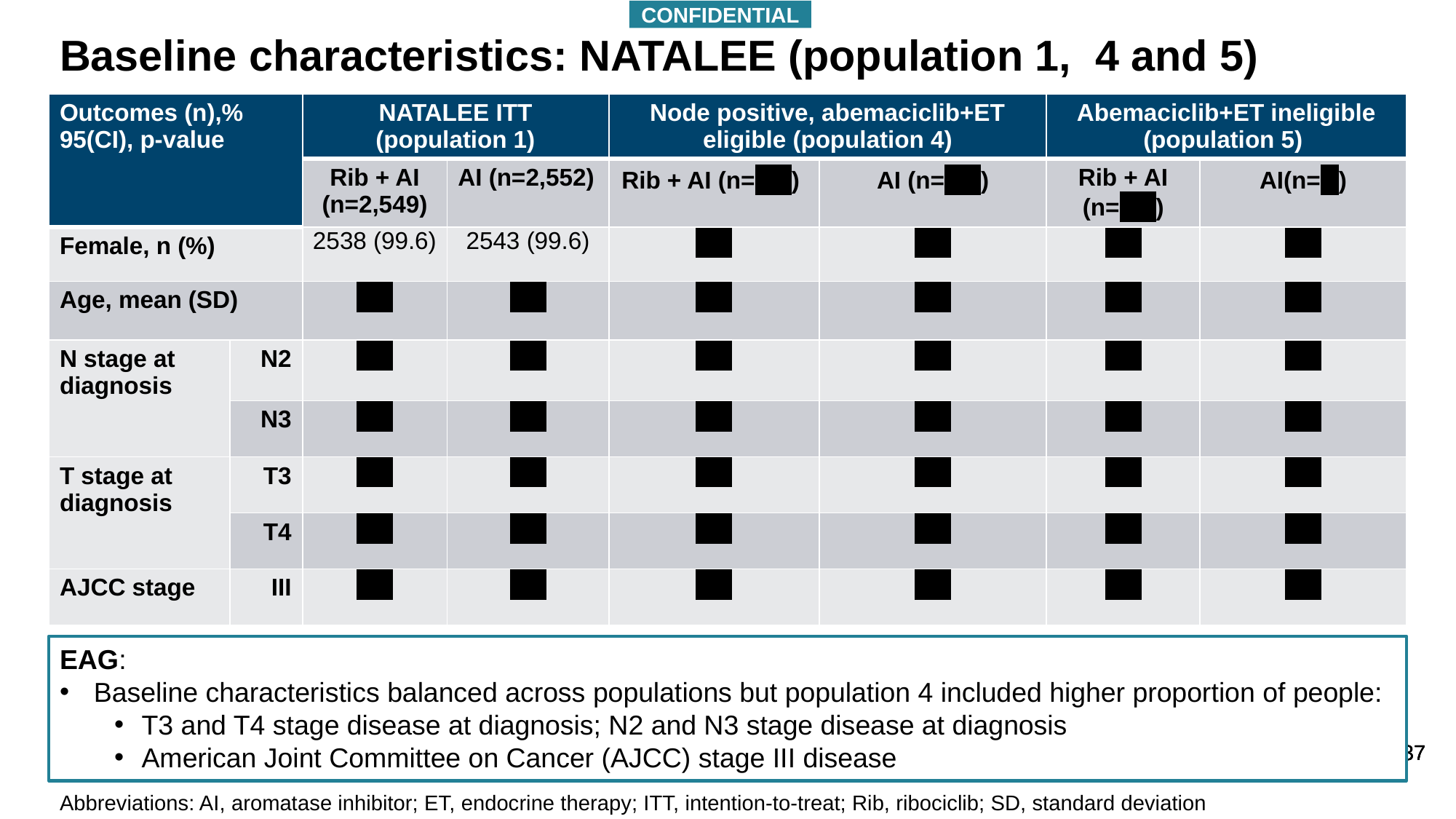

CONFIDENTIAL
# Baseline characteristics: NATALEE (population 1,  4 and 5)
| Outcomes (n),% 95(CI), p-value |  | NATALEE ITT (population 1) |  | Node positive, abemaciclib+ET eligible (population 4) |  | Abemaciclib+ET ineligible (population 5) |  |
| --- | --- | --- | --- | --- | --- | --- | --- |
|  |  | Rib + AI (n=2,549) | AI (n=2,552) | Rib + AI (n=XX) | AI (n=XX) | Rib + AI (n=XX) | AI(n=X) |
| Female, n (%) |  | 2538 (99.6) | 2543 (99.6) | XX | XX | XX | XX |
| Age, mean (SD) |  | XX | XX | XX | XX | XX | XX |
| N stage at diagnosis | N2 | XX | XX | XX | XX | XX | XX |
|  | N3 | XX | XX | XX | XX | XX | XX |
| T stage at diagnosis | T3 | XX | XX | XX | XX | XX | XX |
|  | T4 | XX | XX | XX | XX | XX | XX |
| AJCC stage | III | XX | XX | XX | XX | XX | XX |
EAG:
Baseline characteristics balanced across populations but population 4 included higher proportion of people:
T3 and T4 stage disease at diagnosis; N2 and N3 stage disease at diagnosis
American Joint Committee on Cancer (AJCC) stage III disease
Abbreviations: AI, aromatase inhibitor; ET, endocrine therapy; ITT, intention-to-treat; Rib, ribociclib; SD, standard deviation